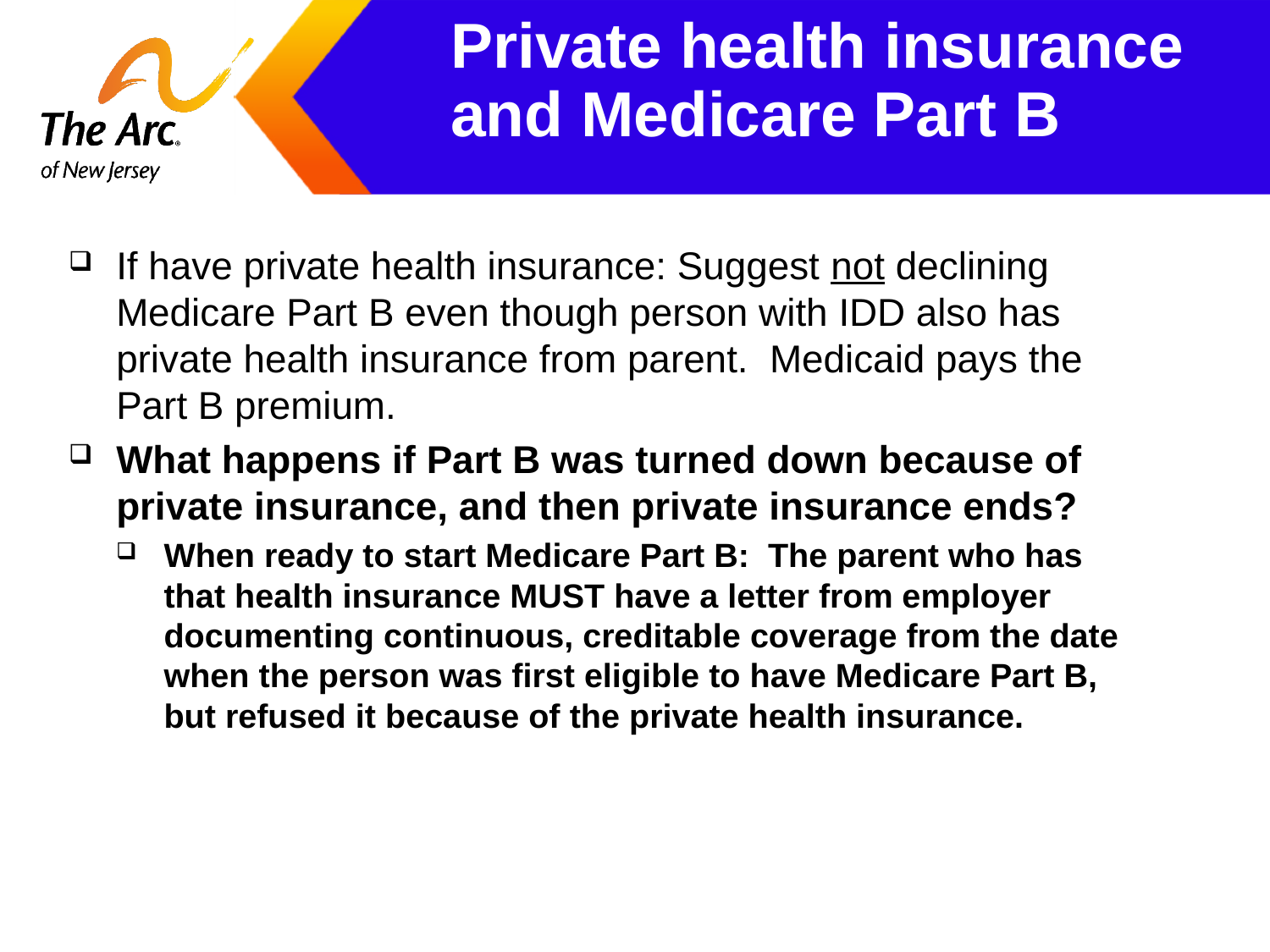

# Private health insurance and Medicare Part B
If have private health insurance: Suggest not declining Medicare Part B even though person with IDD also has private health insurance from parent.  Medicaid pays the Part B premium.
What happens if Part B was turned down because of private insurance, and then private insurance ends?
When ready to start Medicare Part B:  The parent who has that health insurance MUST have a letter from employer documenting continuous, creditable coverage from the date when the person was first eligible to have Medicare Part B, but refused it because of the private health insurance.